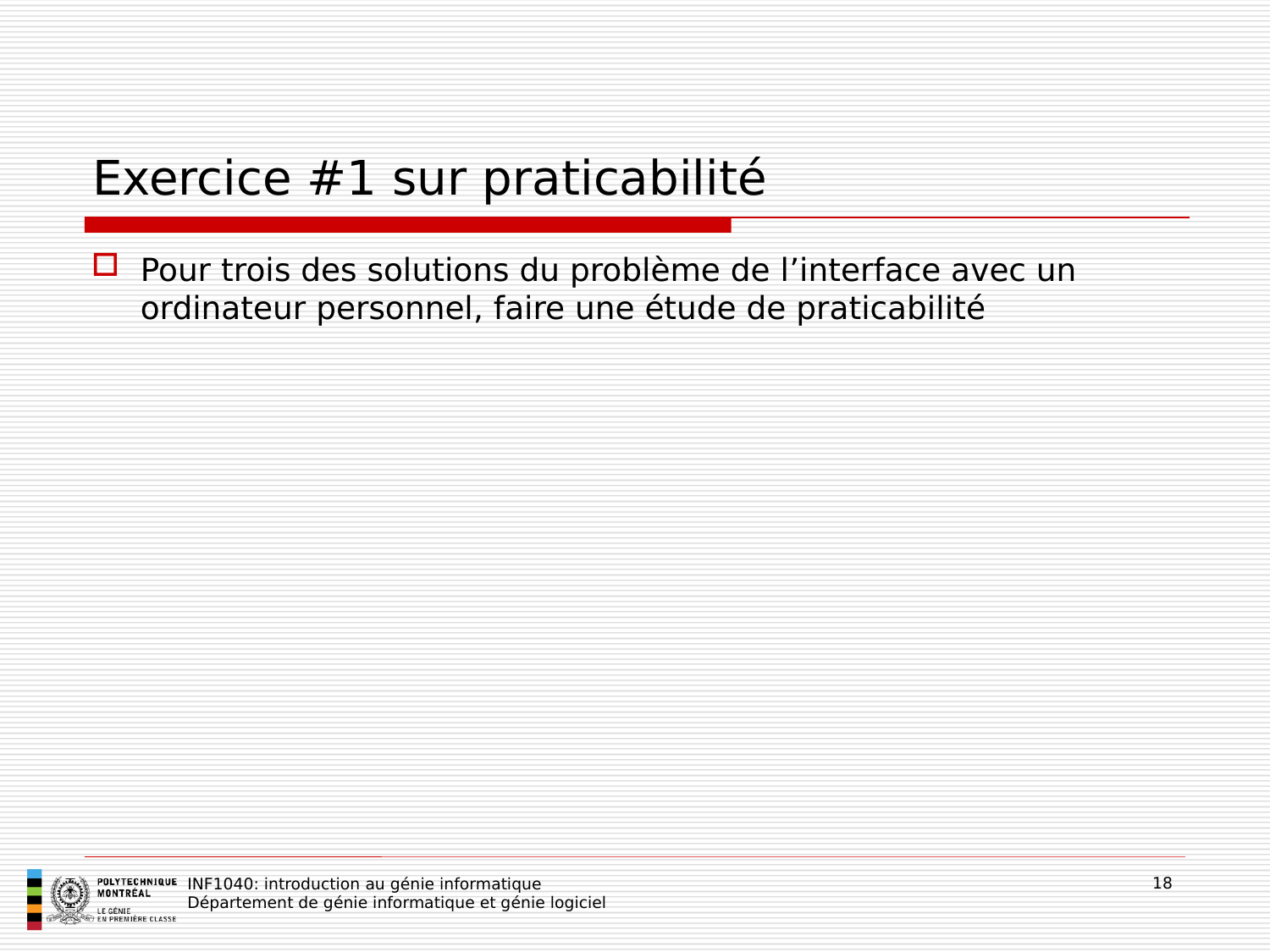

# Exercice #1 sur praticabilité
Pour trois des solutions du problème de l’interface avec un ordinateur personnel, faire une étude de praticabilité
18
INF1040: introduction au génie informatique
Département de génie informatique et génie logiciel